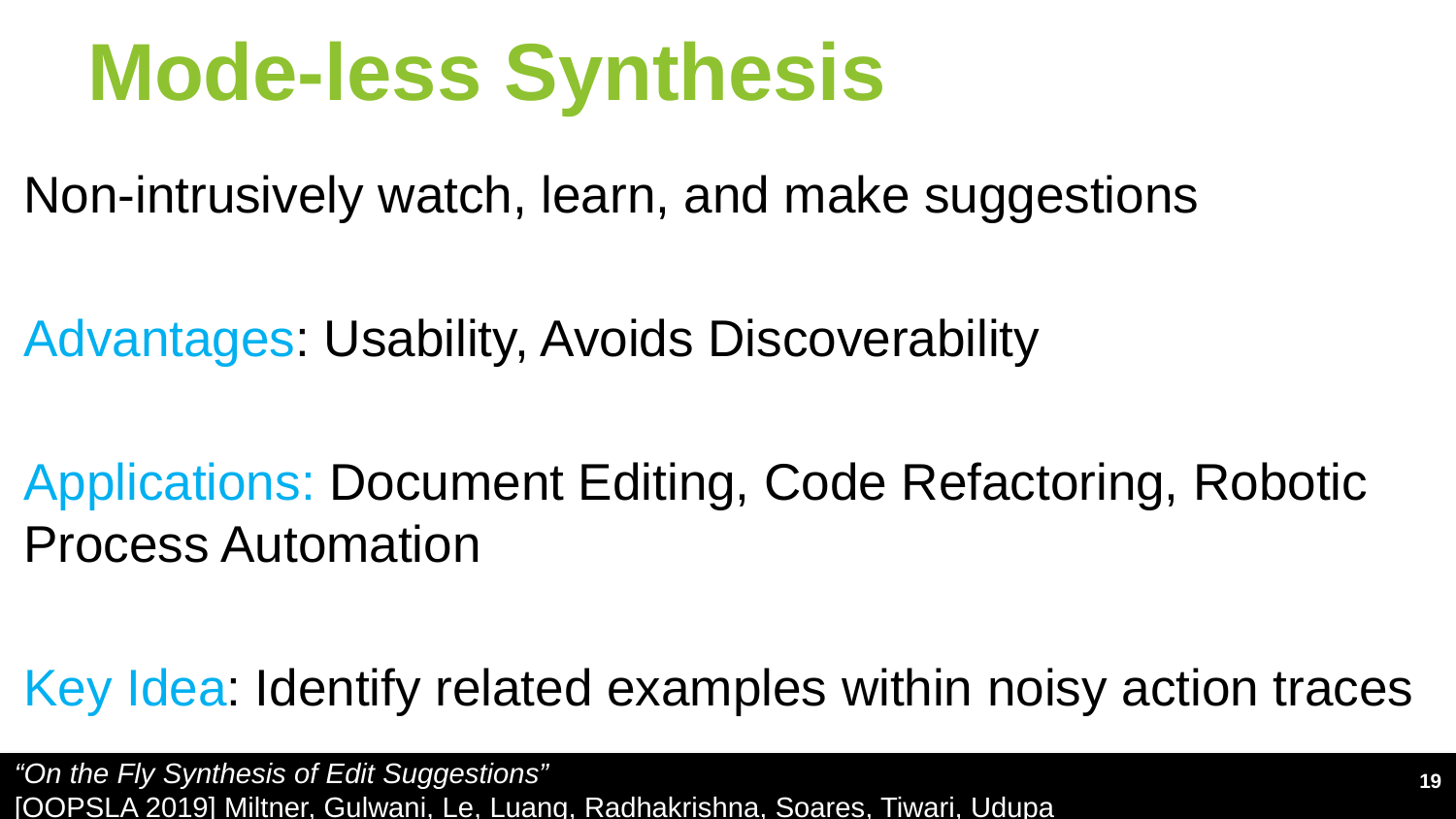

# Mode-less Synthesis
Non-intrusively watch, learn, and make suggestions

Advantages: Usability, Avoids Discoverability

Applications: Document Editing, Code Refactoring, Robotic Process Automation

Key Idea: Identify related examples within noisy action traces

“On the Fly Synthesis of Edit Suggestions”
[OOPSLA 2019] Miltner, Gulwani, Le, Luang, Radhakrishna, Soares, Tiwari, Udupa
19